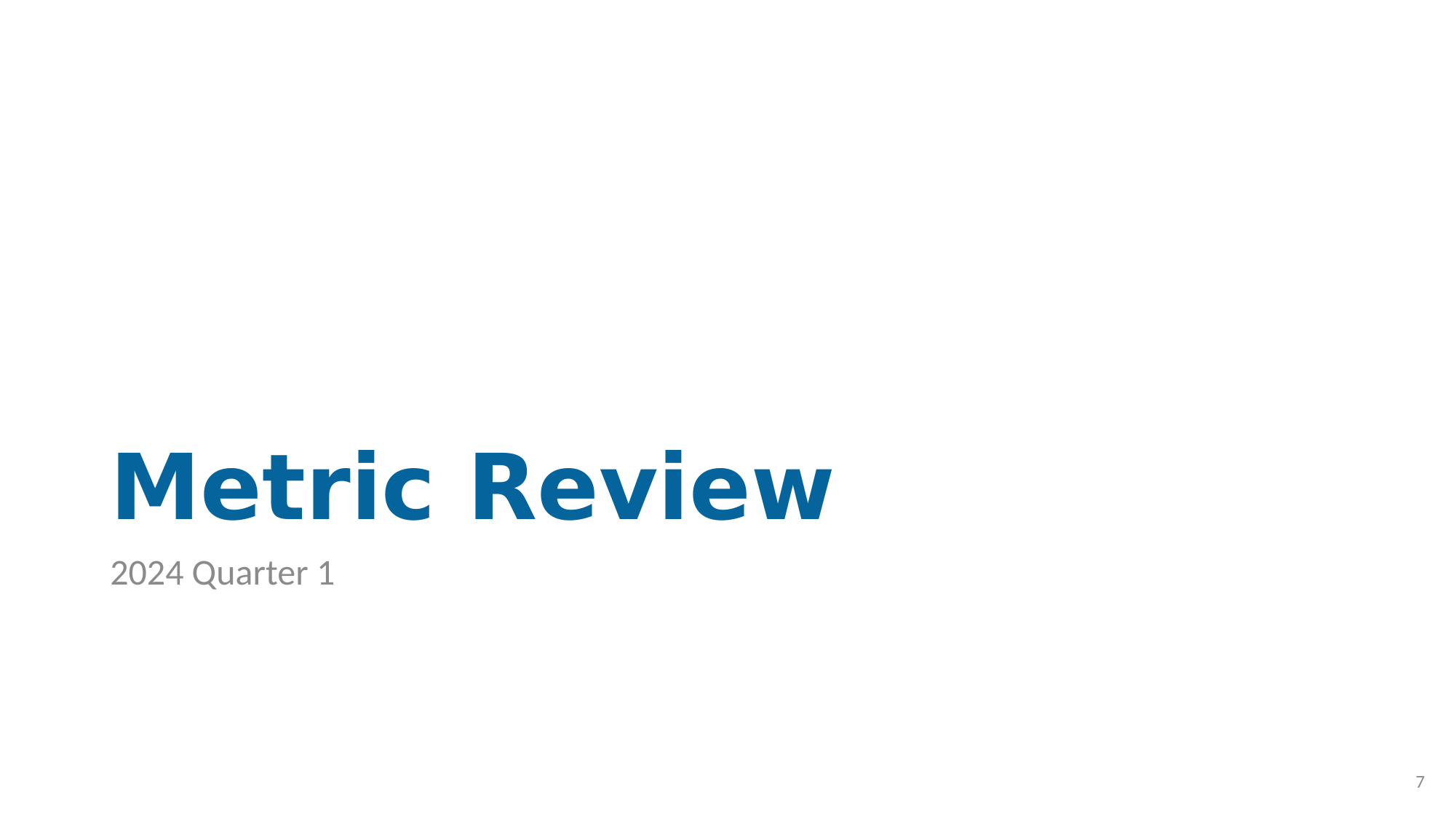

# Metric Review
2024 Quarter 1
7